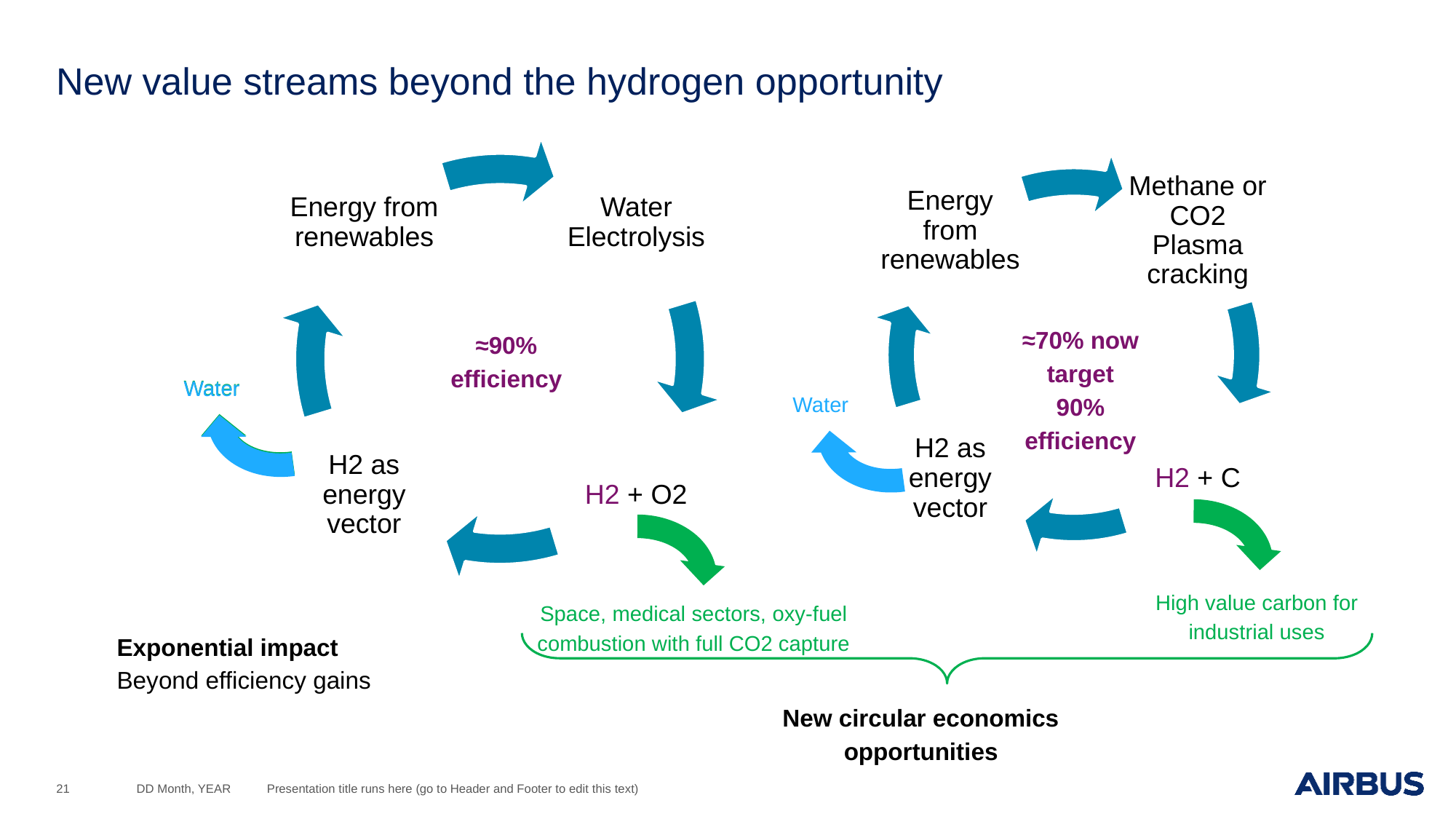

# New value streams beyond the hydrogen opportunity
Water Electrolysis
H2 + O2
H2 as energy vector
Energy from renewables
Methane or CO2 Plasma cracking
H2 + C
H2 as energy vector
Energy from renewables

≈70% now target 90% efficiency
≈90% efficiency

Water
Water
Water

High value carbon for industrial uses
Space, medical sectors, oxy-fuel combustion with full CO2 capture
Exponential impact
Beyond efficiency gains
New circular economics opportunities
21
DD Month, YEAR
Presentation title runs here (go to Header and Footer to edit this text)